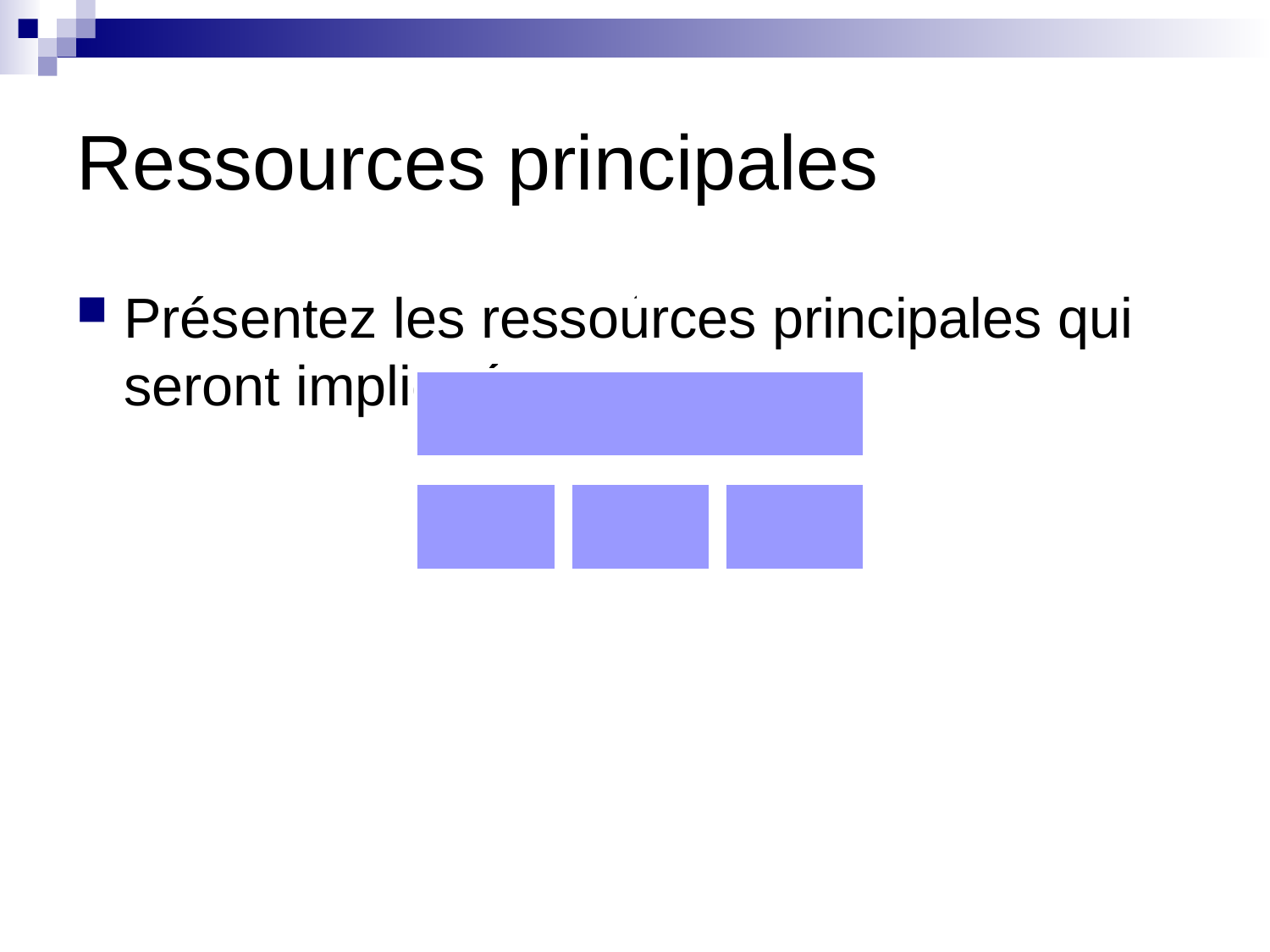

# Ressources principales
Présentez les ressources principales qui seront impliquées.